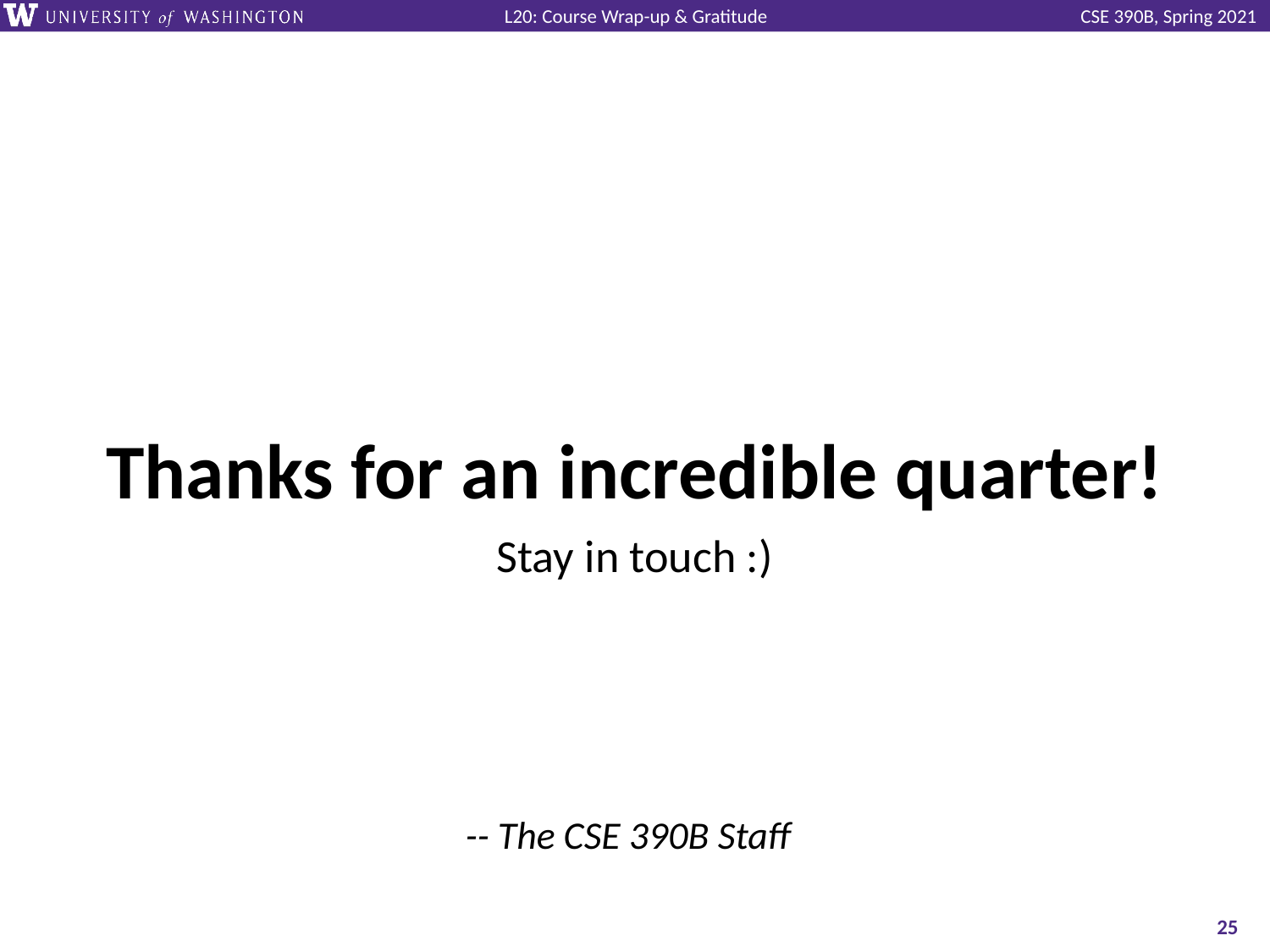

# Thanks for an incredible quarter!
Stay in touch :)
-- The CSE 390B Staff
25